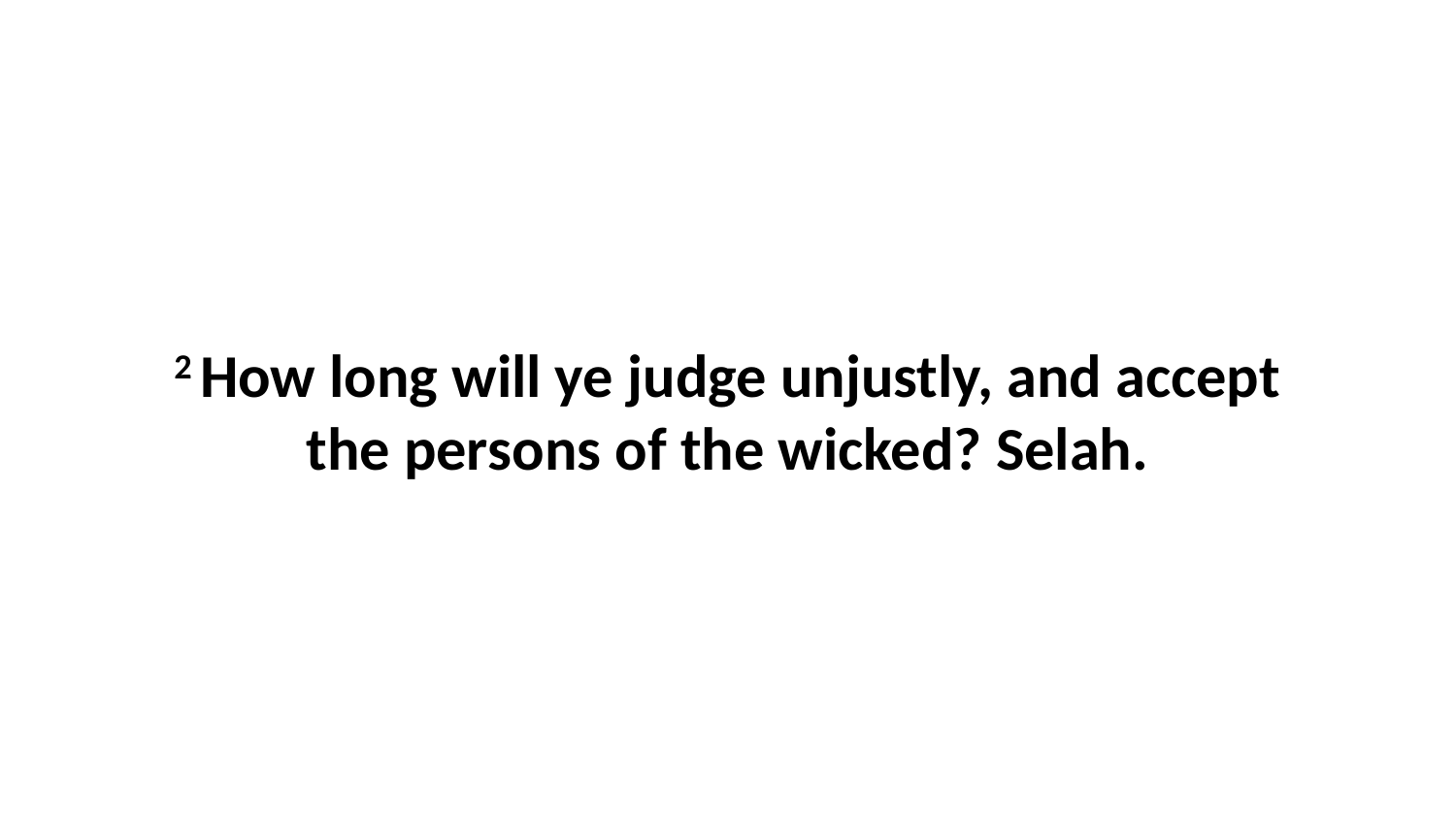

2 How long will ye judge unjustly, and accept the persons of the wicked? Selah.